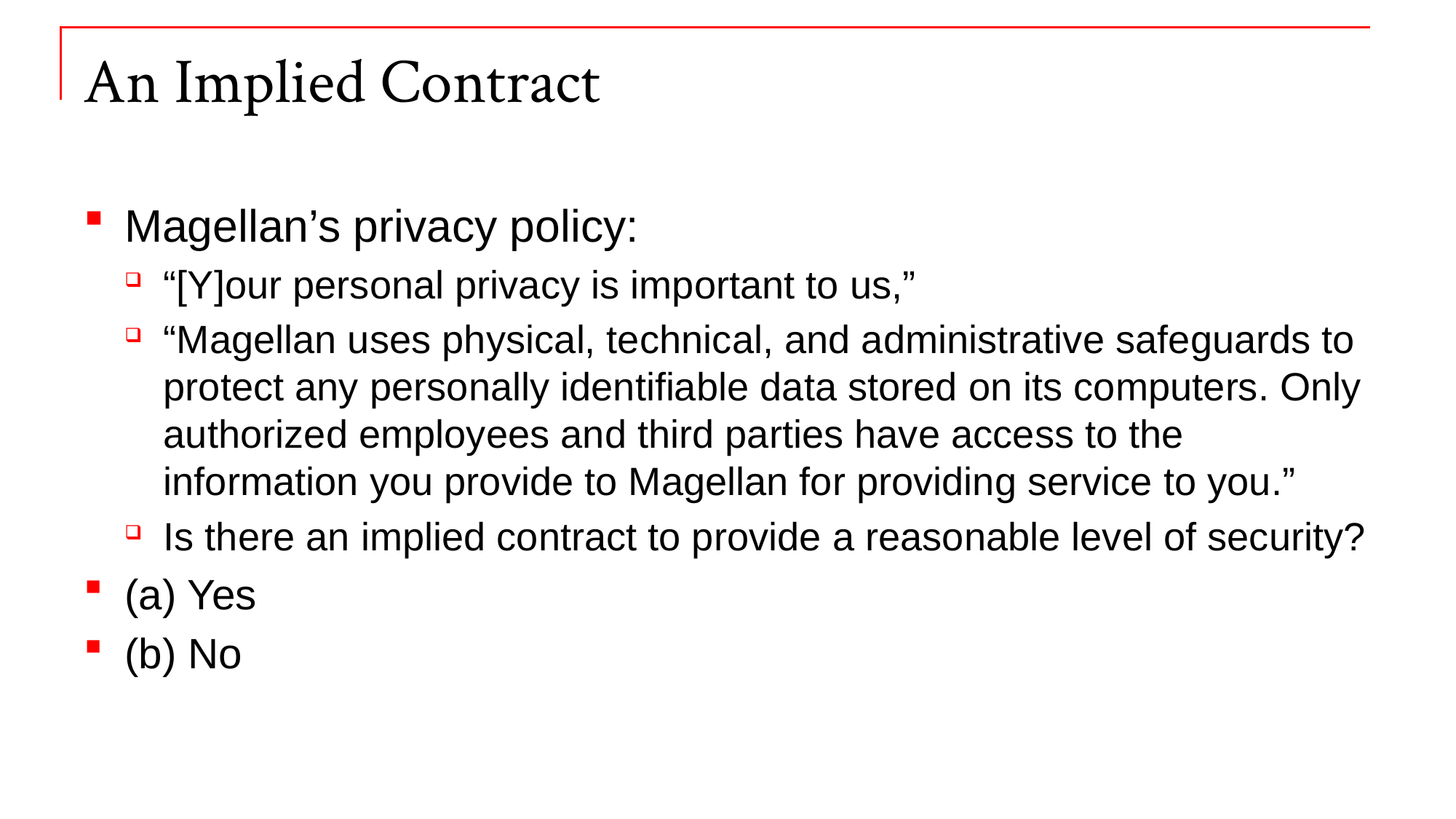

# An Implied Contract
Magellan’s privacy policy:
“[Y]our personal privacy is important to us,”
“Magellan uses physical, technical, and administrative safeguards to protect any personally identifiable data stored on its computers. Only authorized employees and third parties have access to the information you provide to Magellan for providing service to you.”
Is there an implied contract to provide a reasonable level of security?
(a) Yes
(b) No